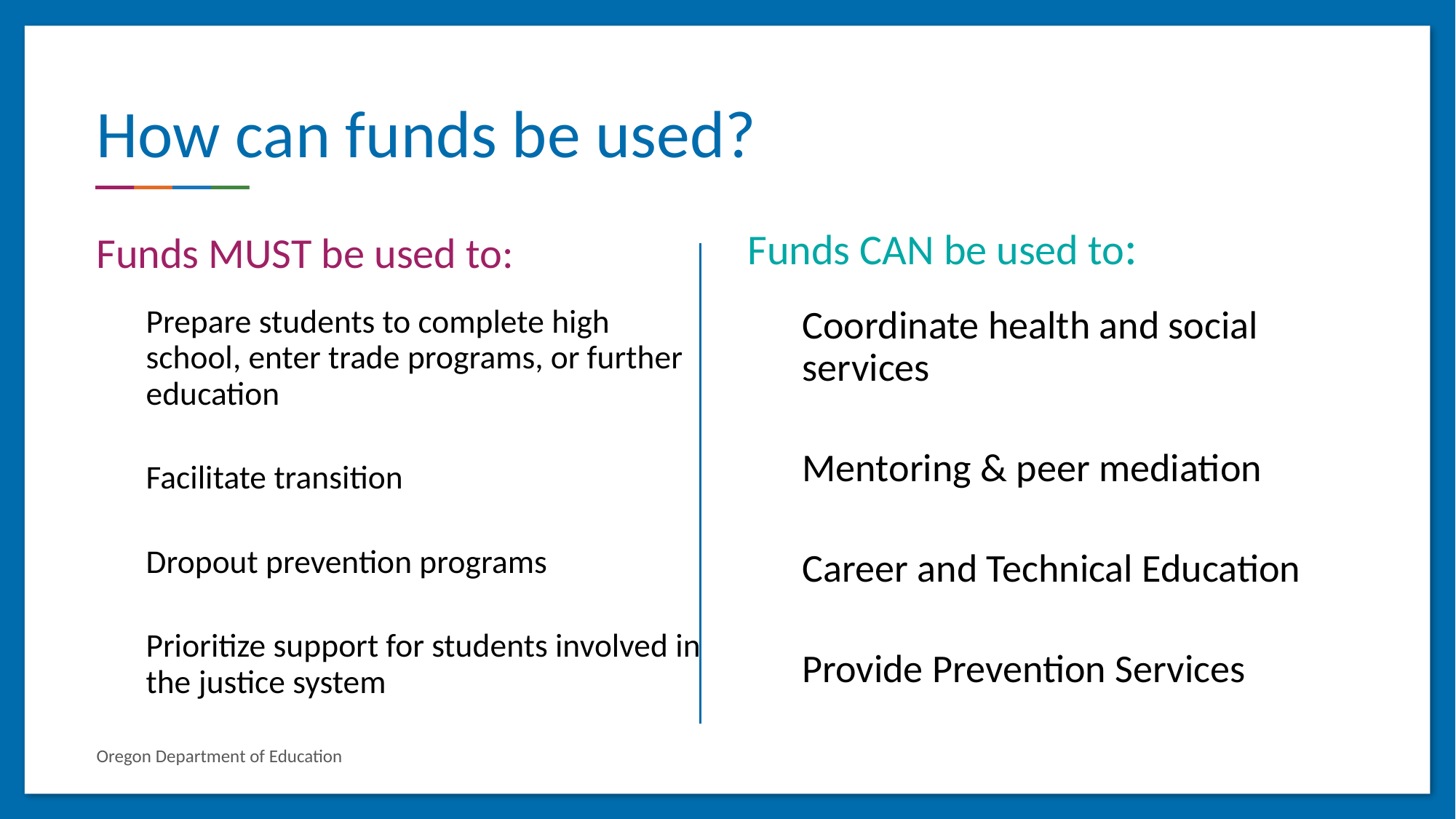

# How can funds be used?
Funds CAN be used to:

Funds MUST be used to:

Prepare students to complete high school, enter trade programs, or further education

Facilitate transition

Dropout prevention programs

Prioritize support for students involved in the justice system

Coordinate health and social services

Mentoring & peer mediation

Career and Technical Education

Provide Prevention Services

Oregon Department of Education